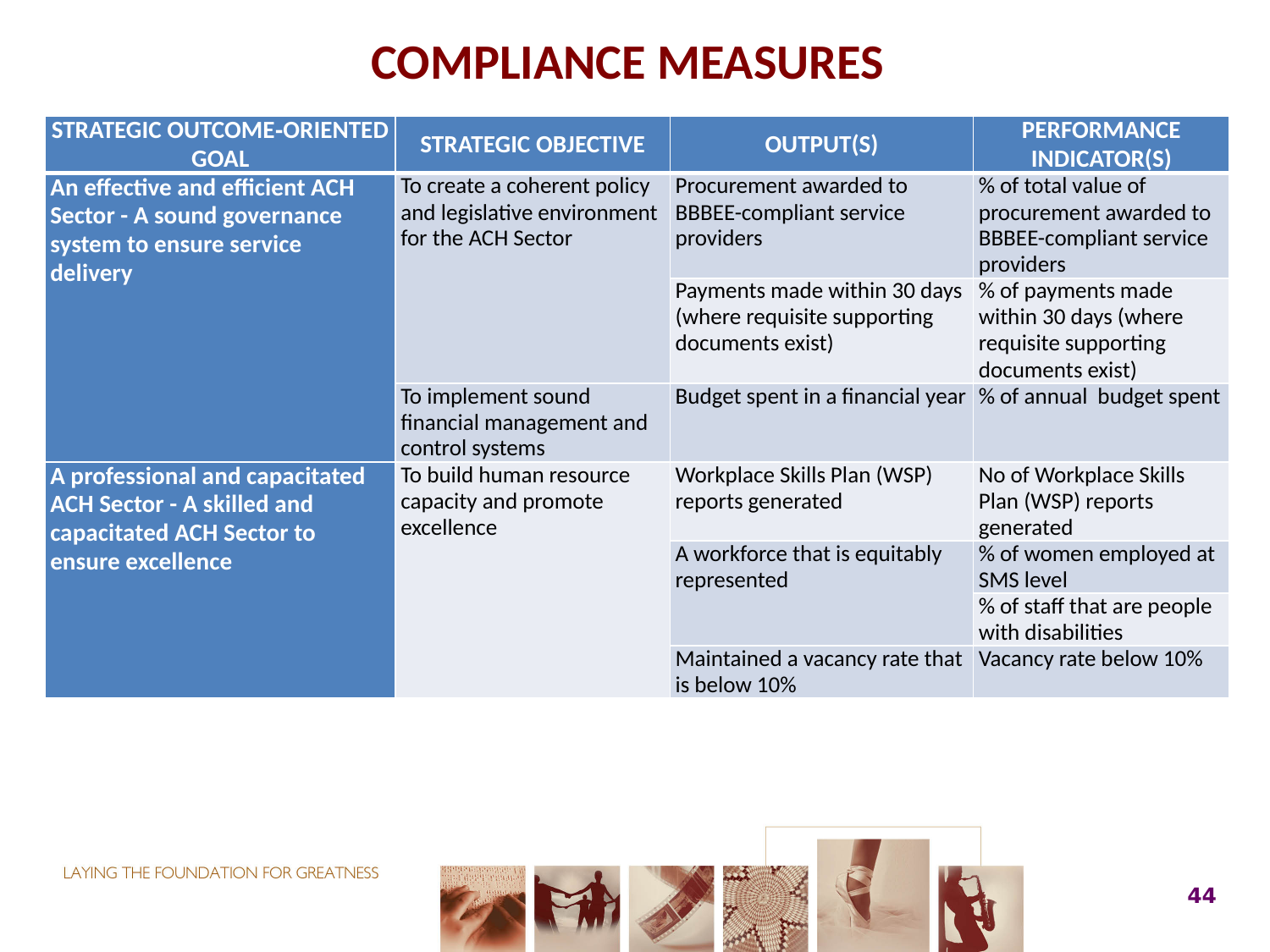

# COMPLIANCE MEASURES
| STRATEGIC OUTCOME‑ORIENTED GOAL | STRATEGIC OBJECTIVE | OUTPUT(S) | PERFORMANCE INDICATOR(S) |
| --- | --- | --- | --- |
| An effective and efficient ACH Sector - A sound governance system to ensure service delivery | To create a coherent policy and legislative environment for the ACH Sector | Procurement awarded to BBBEE-compliant service providers | % of total value of procurement awarded to BBBEE-compliant service providers |
|  |  | Payments made within 30 days (where requisite supporting documents exist) | % of payments made within 30 days (where requisite supporting documents exist) |
|  | To implement sound financial management and control systems | Budget spent in a financial year | % of annual budget spent |
| A professional and capacitated ACH Sector - A skilled and capacitated ACH Sector to ensure excellence | To build human resource capacity and promote excellence | Workplace Skills Plan (WSP) reports generated | No of Workplace Skills Plan (WSP) reports generated |
|  |  | A workforce that is equitably represented | % of women employed at SMS level |
|  |  |  | % of staff that are people with disabilities |
|  |  | Maintained a vacancy rate that is below 10% | Vacancy rate below 10% |
44